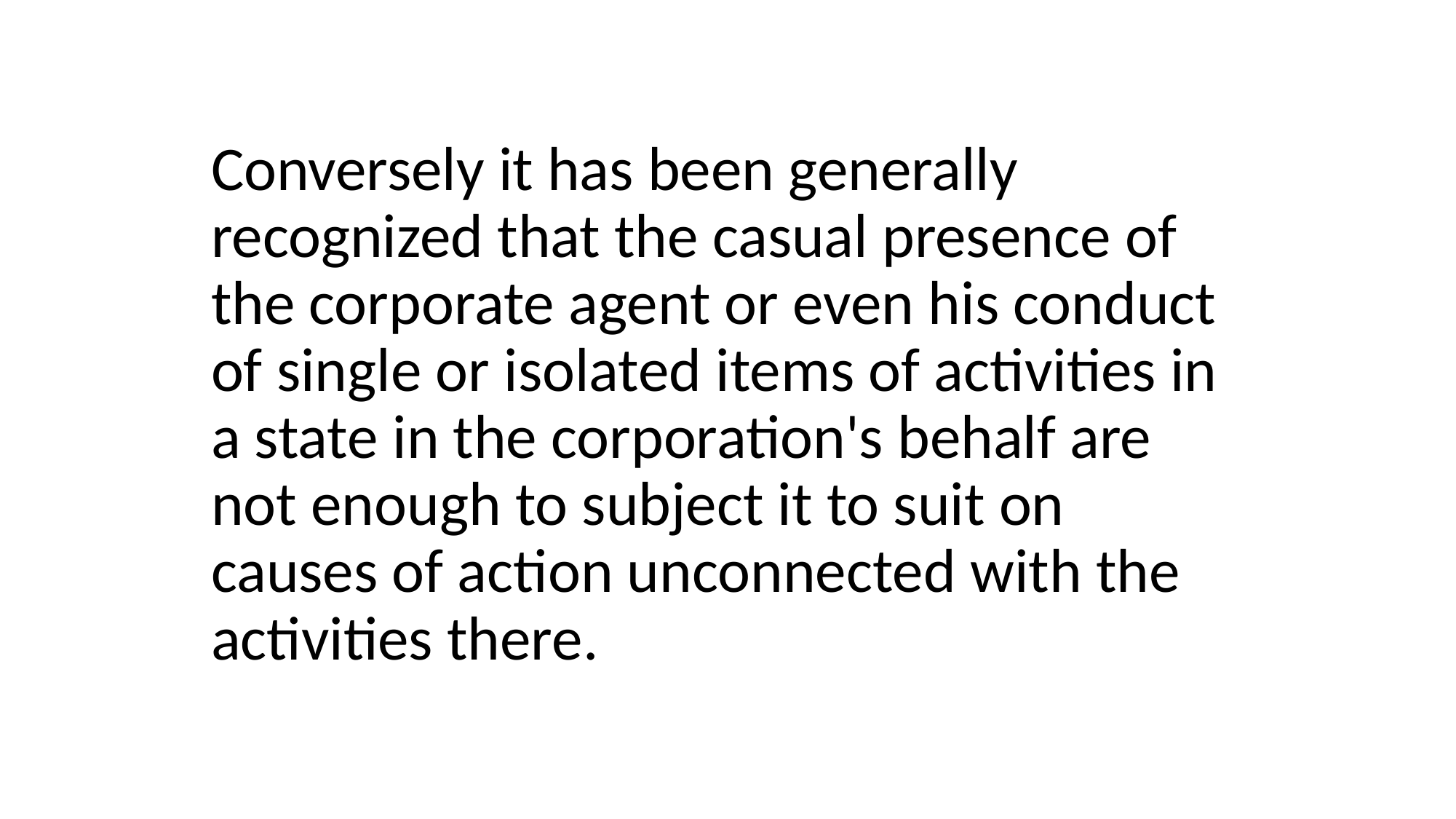

# Conversely it has been generally recognized that the casual presence of the corporate agent or even his conduct of single or isolated items of activities in a state in the corporation's behalf are not enough to subject it to suit on causes of action unconnected with the activities there.